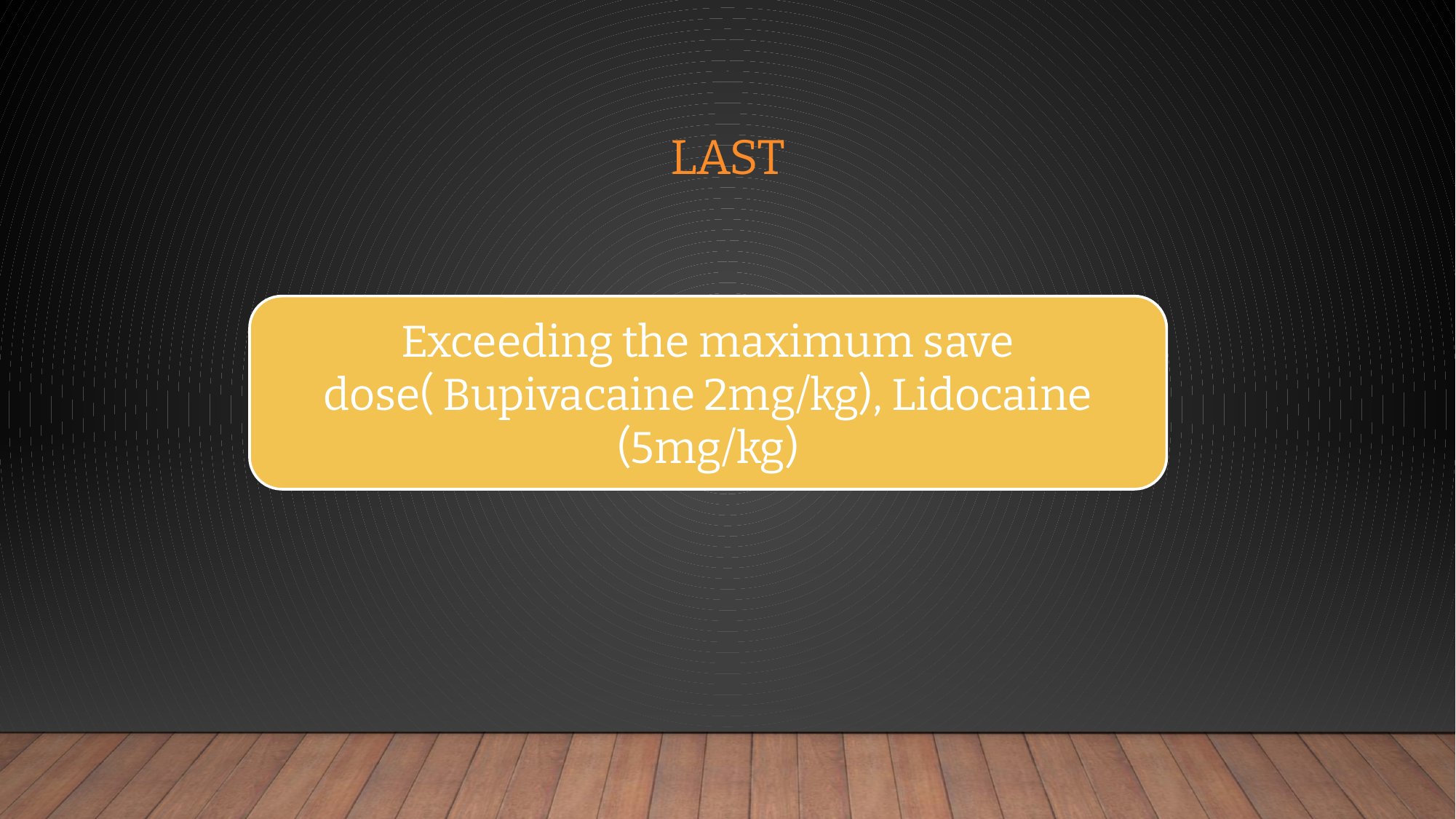

# LAST
Exceeding the maximum save dose( Bupivacaine 2mg/kg), Lidocaine (5mg/kg)